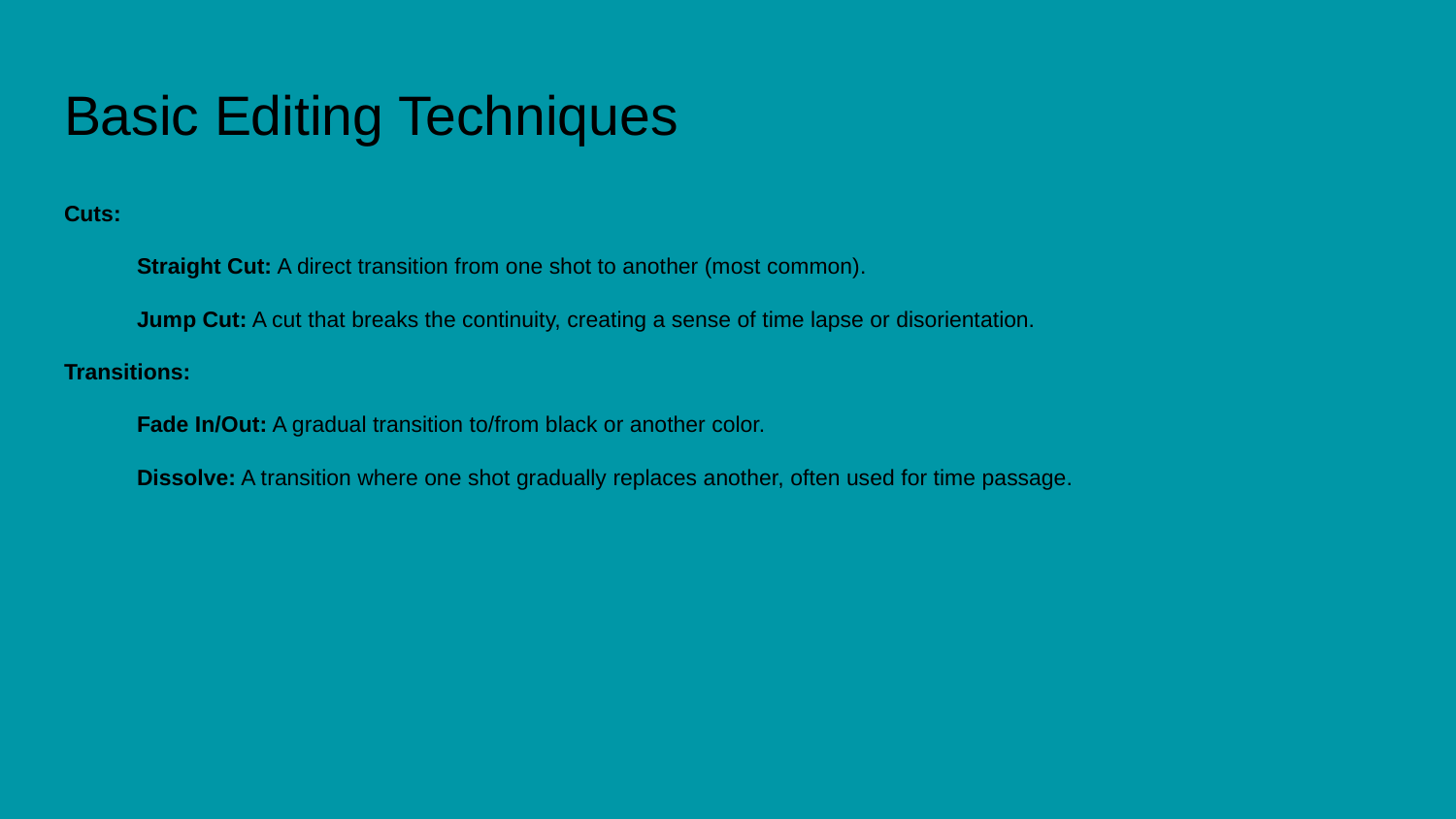

# Basic Editing Techniques
Cuts:
Straight Cut: A direct transition from one shot to another (most common).
Jump Cut: A cut that breaks the continuity, creating a sense of time lapse or disorientation.
Transitions:
Fade In/Out: A gradual transition to/from black or another color.
Dissolve: A transition where one shot gradually replaces another, often used for time passage.